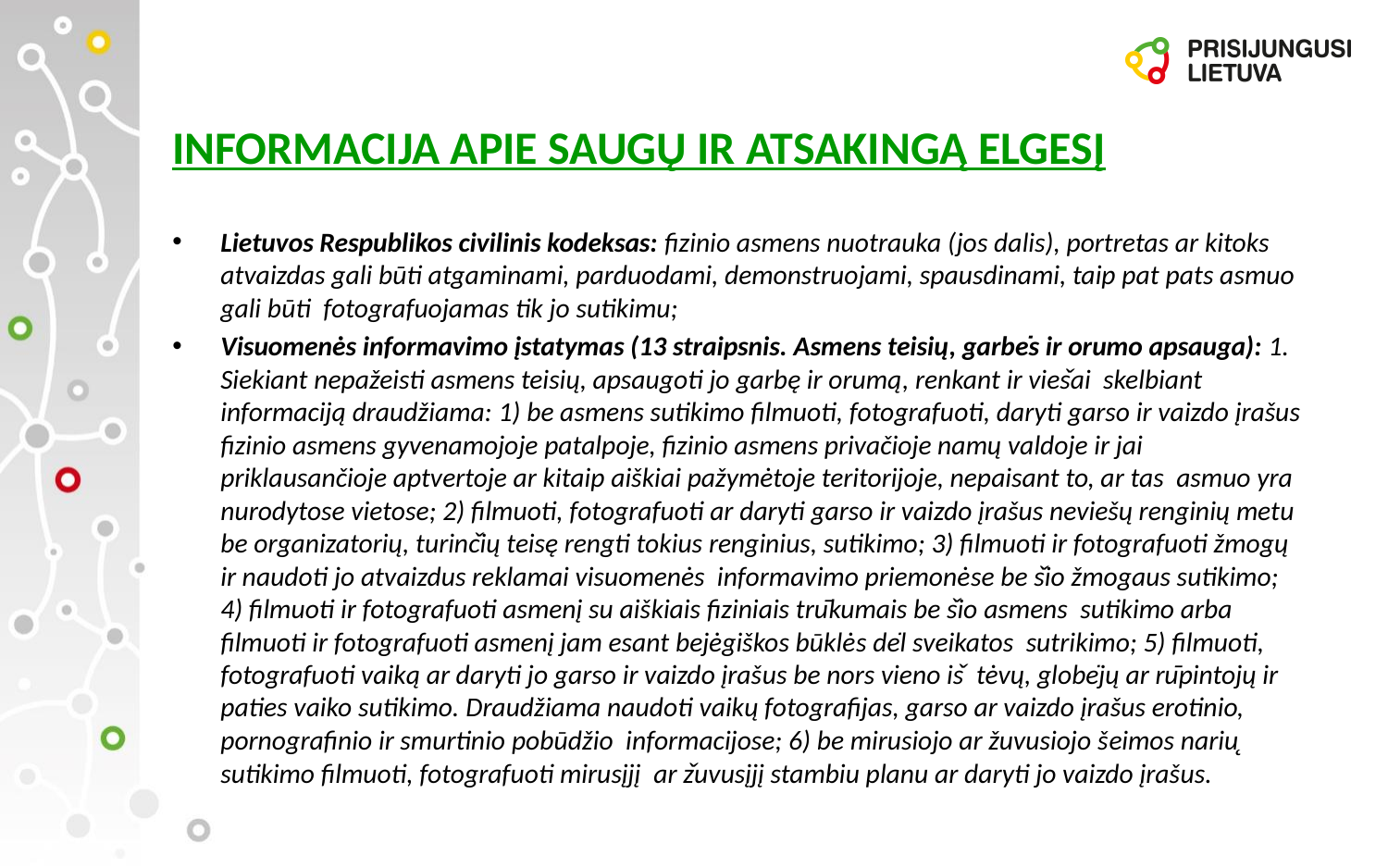

# INFORMACIJA APIE SAUGŲ IR ATSAKINGĄ ELGESĮ
Lietuvos Respublikos civilinis kodeksas: fizinio asmens nuotrauka (jos dalis), portretas ar kitoks atvaizdas gali būti atgaminami, parduodami, demonstruojami, spausdinami, taip pat pats asmuo gali būti  fotografuojamas tik jo sutikimu;
Visuomenės informavimo įstatymas (13 straipsnis. Asmens teisių, garbės ir orumo apsauga): 1. Siekiant nepažeisti asmens teisių, apsaugoti jo garbę ir orumą, renkant ir viešai  skelbiant informaciją draudžiama: 1) be asmens sutikimo filmuoti, fotografuoti, daryti garso ir vaizdo įrašus fizinio asmens gyvenamojoje patalpoje, fizinio asmens privačioje namų valdoje ir jai priklausančioje aptvertoje ar kitaip aiškiai pažymėtoje teritorijoje, nepaisant to, ar tas  asmuo yra nurodytose vietose; 2) filmuoti, fotografuoti ar daryti garso ir vaizdo įrašus neviešų renginių metu be organizatorių, turinčių teisę rengti tokius renginius, sutikimo; 3) filmuoti ir fotografuoti žmogų ir naudoti jo atvaizdus reklamai visuomenės  informavimo priemonėse be šio žmogaus sutikimo; 4) filmuoti ir fotografuoti asmenį su aiškiais fiziniais trūkumais be šio asmens  sutikimo arba filmuoti ir fotografuoti asmenį jam esant bejėgiškos būklės dėl sveikatos  sutrikimo; 5) filmuoti, fotografuoti vaiką ar daryti jo garso ir vaizdo įrašus be nors vieno iš  tėvų, globėjų ar rūpintojų ir paties vaiko sutikimo. Draudžiama naudoti vaikų fotografijas, garso ar vaizdo įrašus erotinio, pornografinio ir smurtinio pobūdžio  informacijose; 6) be mirusiojo ar žuvusiojo šeimos narių sutikimo filmuoti, fotografuoti mirusįjį  ar žuvusįjį stambiu planu ar daryti jo vaizdo įrašus.